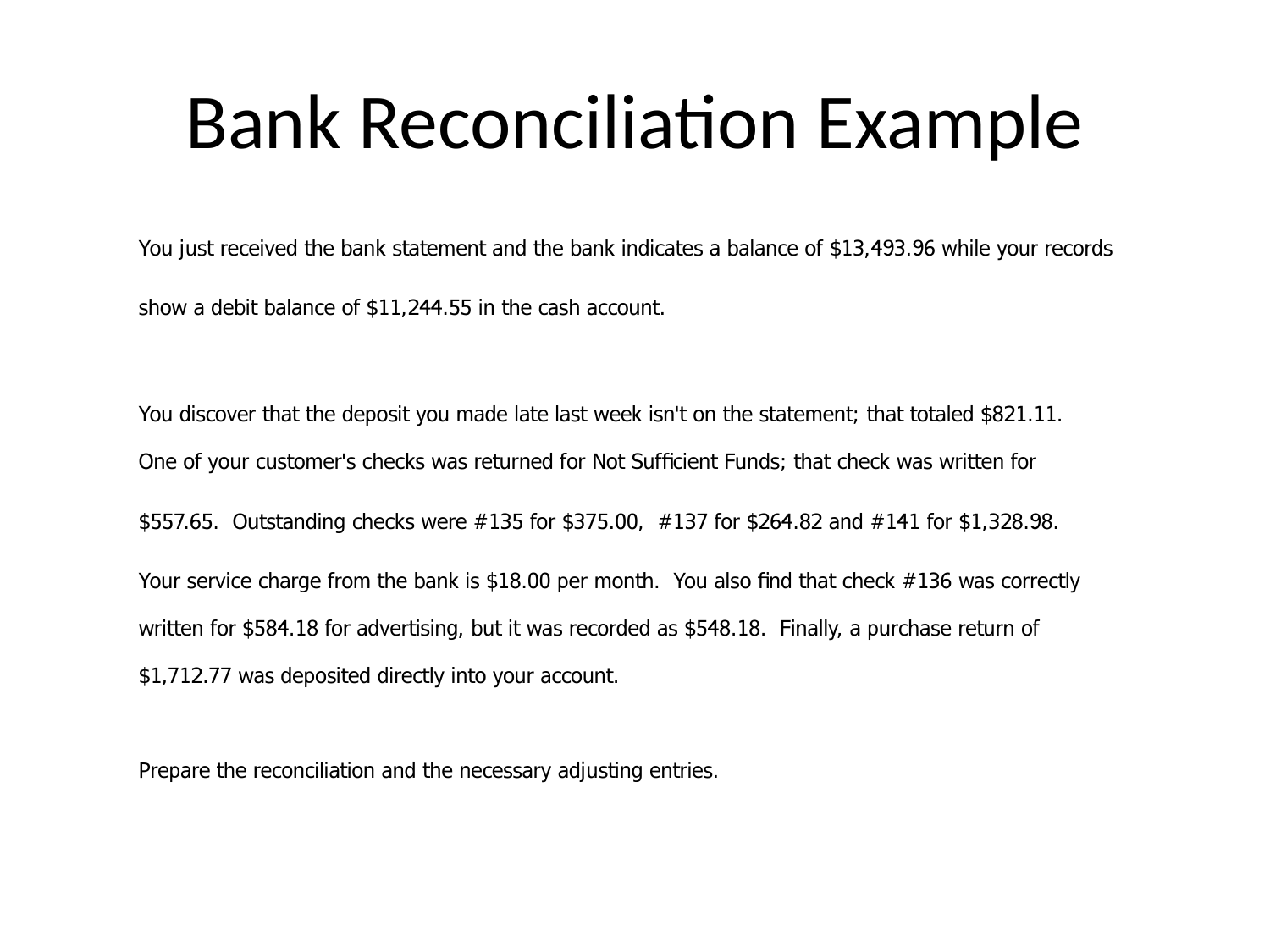

# Bank Reconciliation Example
| You just received the bank statement and the bank indicates a balance of $13,493.96 while your records |  |  |  |  |  |  |  |  |
| --- | --- | --- | --- | --- | --- | --- | --- | --- |
| show a debit balance of $11,244.55 in the cash account. |  |  |  |  |  |  |  |  |
|  |  |  |  |  |  |  |  |  |
| You discover that the deposit you made late last week isn't on the statement; that totaled $821.11. |  |  |  |  |  |  |  |  |
| One of your customer's checks was returned for Not Sufficient Funds; that check was written for |  |  |  |  |  |  |  |  |
| $557.65. Outstanding checks were #135 for $375.00, #137 for $264.82 and #141 for $1,328.98. |  |  |  |  |  |  |  |  |
| Your service charge from the bank is $18.00 per month. You also find that check #136 was correctly |  |  |  |  |  |  |  |  |
| written for $584.18 for advertising, but it was recorded as $548.18. Finally, a purchase return of |  |  |  |  |  |  |  |  |
| $1,712.77 was deposited directly into your account. |  |  |  |  |  |  |  |  |
|  |  |  |  |  |  |  |  |  |
| Prepare the reconciliation and the necessary adjusting entries. |  |  |  |  |  |  |  |  |